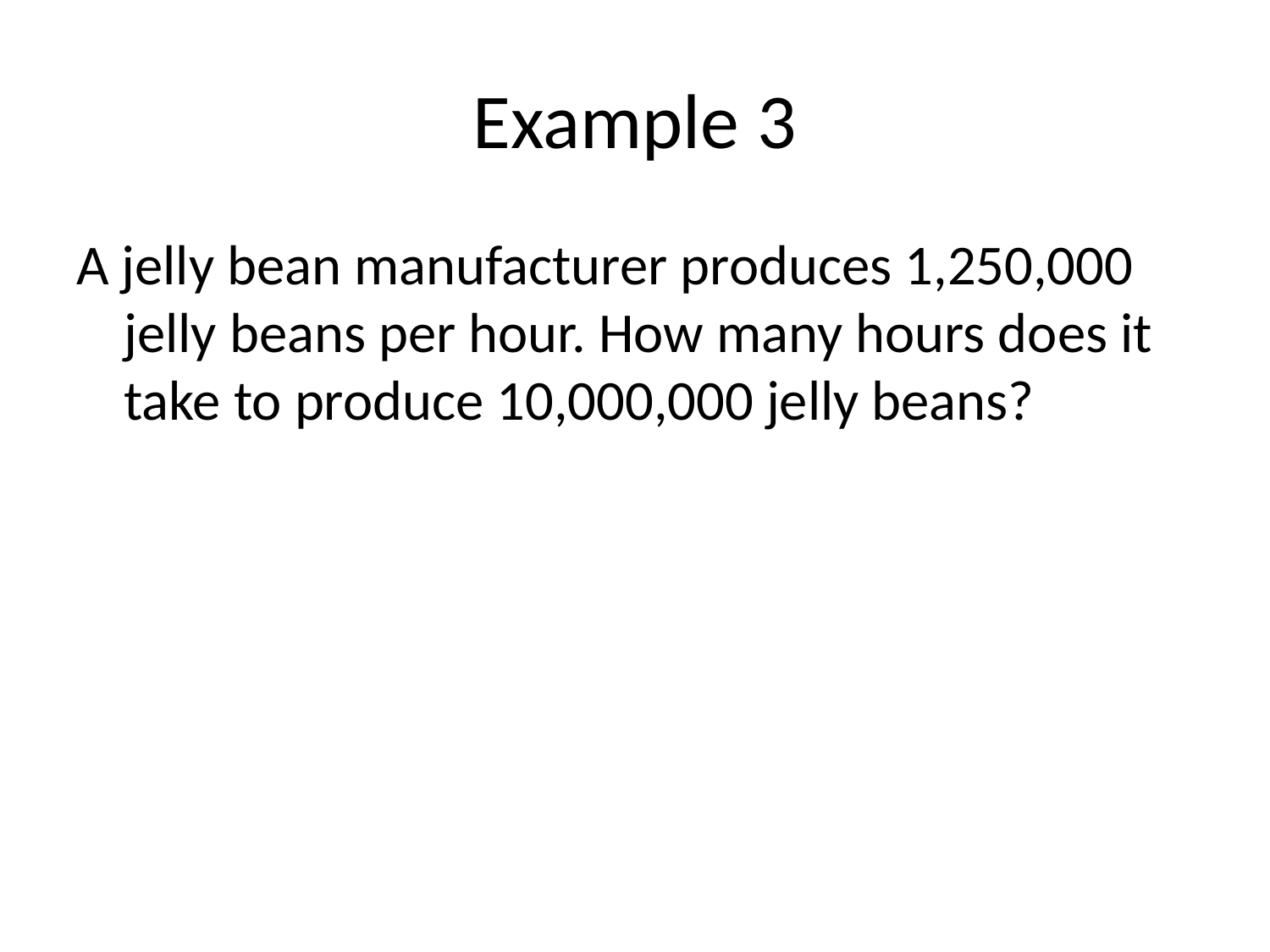

# Example 3
A jelly bean manufacturer produces 1,250,000 jelly beans per hour. How many hours does it take to produce 10,000,000 jelly beans?